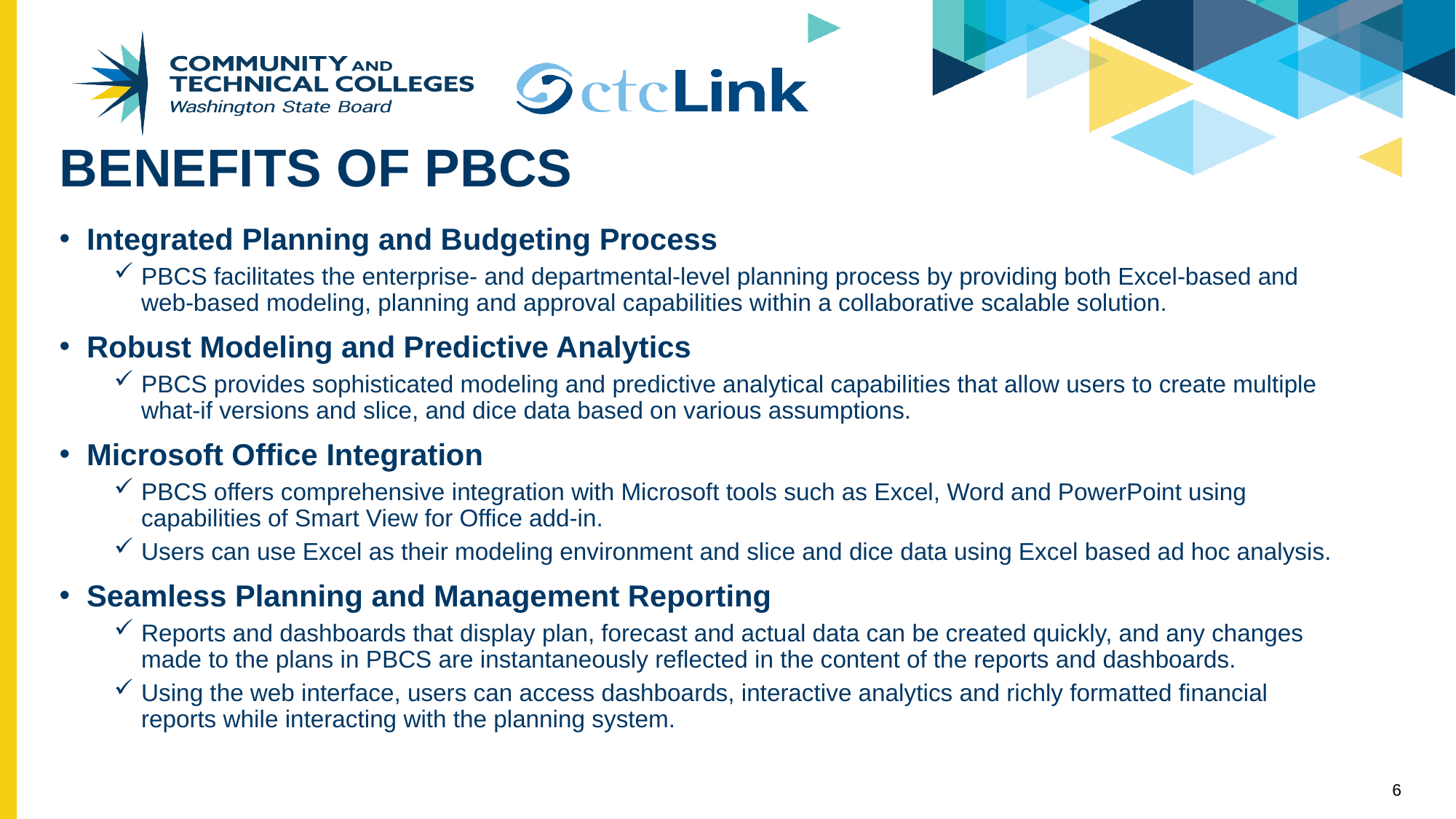

# Benefits of PBCS
Integrated Planning and Budgeting Process
PBCS facilitates the enterprise- and departmental-level planning process by providing both Excel-based and web-based modeling, planning and approval capabilities within a collaborative scalable solution.
Robust Modeling and Predictive Analytics
PBCS provides sophisticated modeling and predictive analytical capabilities that allow users to create multiple what-if versions and slice, and dice data based on various assumptions.
Microsoft Office Integration
PBCS offers comprehensive integration with Microsoft tools such as Excel, Word and PowerPoint using capabilities of Smart View for Office add-in.
Users can use Excel as their modeling environment and slice and dice data using Excel based ad hoc analysis.
Seamless Planning and Management Reporting
Reports and dashboards that display plan, forecast and actual data can be created quickly, and any changes made to the plans in PBCS are instantaneously reflected in the content of the reports and dashboards.
Using the web interface, users can access dashboards, interactive analytics and richly formatted financial reports while interacting with the planning system.

6